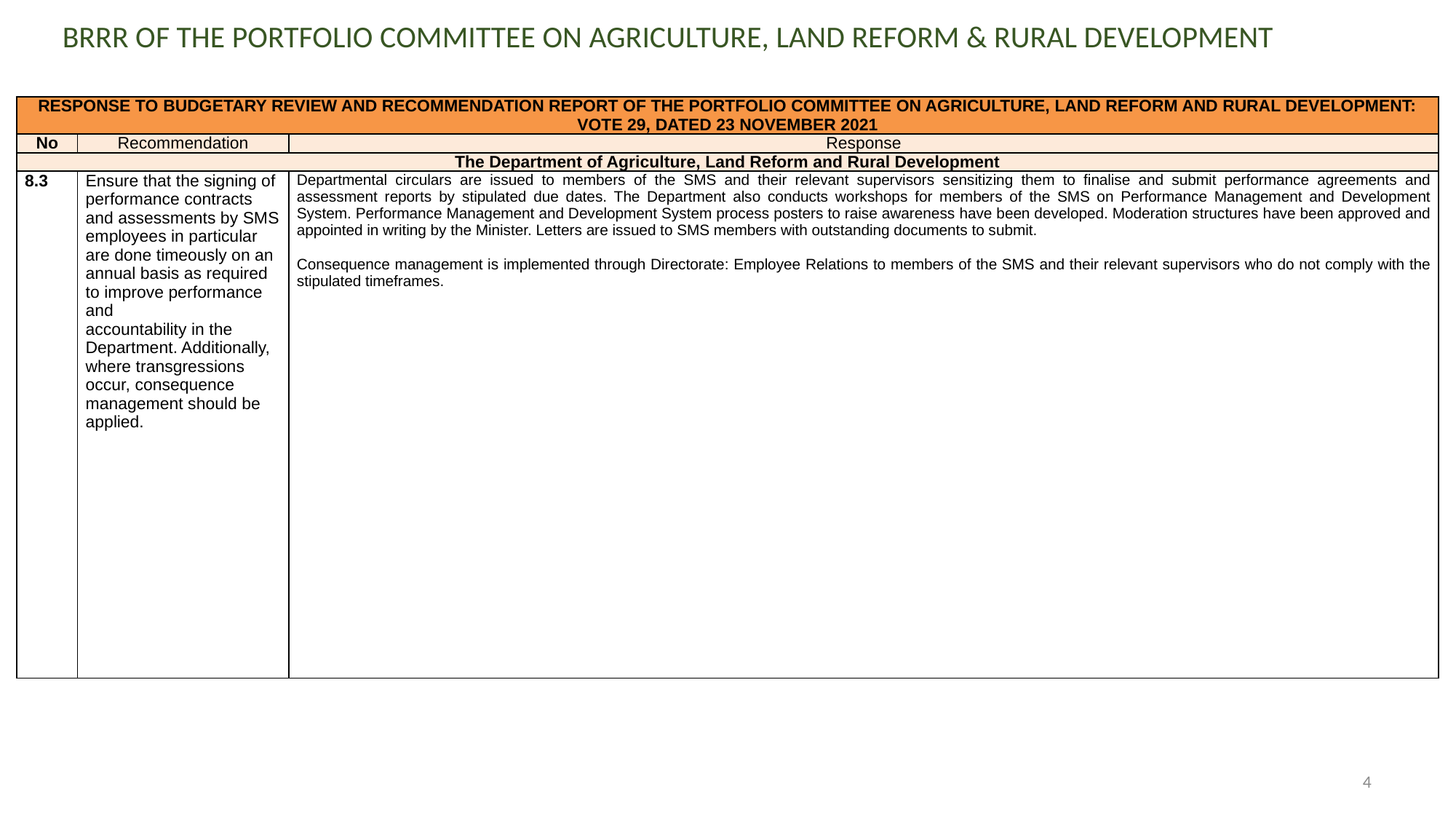

BRRR OF THE PORTFOLIO COMMITTEE ON AGRICULTURE, LAND REFORM & RURAL DEVELOPMENT
| RESPONSE TO BUDGETARY REVIEW AND RECOMMENDATION REPORT OF THE PORTFOLIO COMMITTEE ON AGRICULTURE, LAND REFORM AND RURAL DEVELOPMENT: VOTE 29, DATED 23 NOVEMBER 2021 |  |  |
| --- | --- | --- |
| No | Recommendation | Response |
| The Department of Agriculture, Land Reform and Rural Development |  |  |
| 8.3 | Ensure that the signing of performance contracts and assessments by SMS employees in particular are done timeously on an annual basis as required to improve performance and accountability in the Department. Additionally, where transgressions occur, consequence management should be applied. | Departmental circulars are issued to members of the SMS and their relevant supervisors sensitizing them to finalise and submit performance agreements and assessment reports by stipulated due dates. The Department also conducts workshops for members of the SMS on Performance Management and Development System. Performance Management and Development System process posters to raise awareness have been developed. Moderation structures have been approved and appointed in writing by the Minister. Letters are issued to SMS members with outstanding documents to submit.   Consequence management is implemented through Directorate: Employee Relations to members of the SMS and their relevant supervisors who do not comply with the stipulated timeframes. |

4